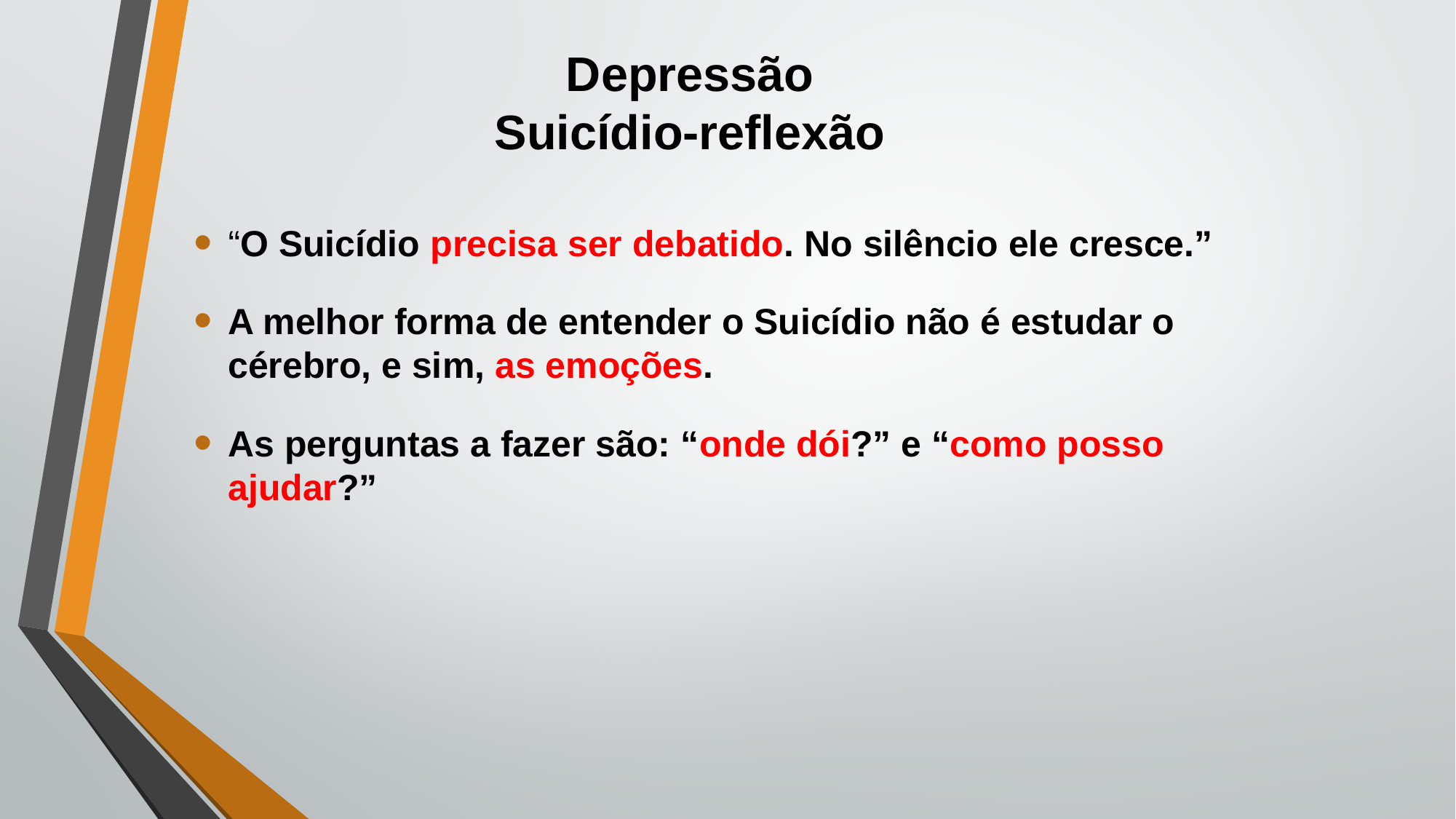

# Depressão Suicídio-reflexão
“O Suicídio precisa ser debatido. No silêncio ele cresce.”
A melhor forma de entender o Suicídio não é estudar o cérebro, e sim, as emoções.
As perguntas a fazer são: “onde dói?” e “como posso ajudar?”